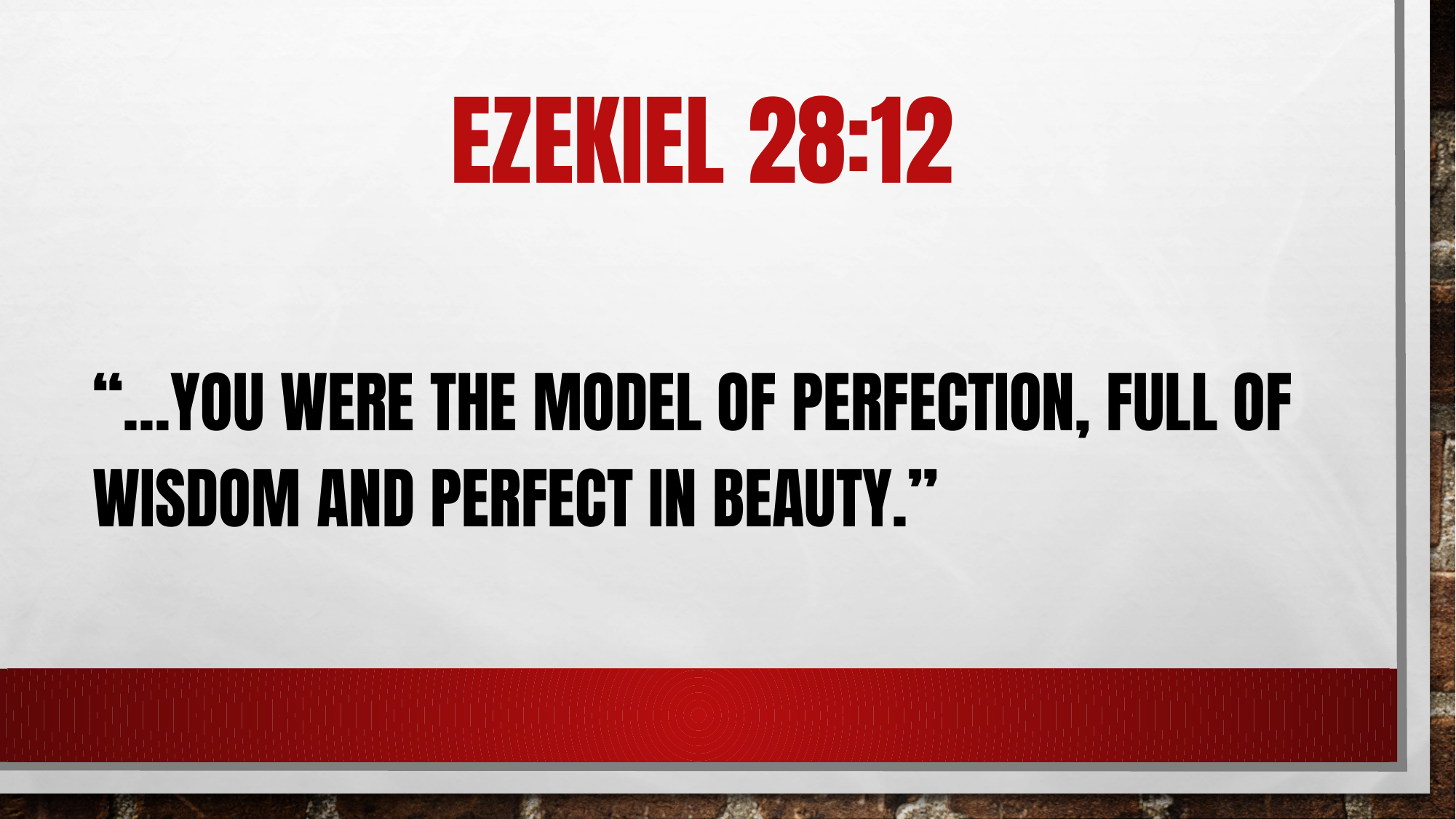

# Ezekiel 28:12
“…you were the model of perfection, full of wisdom and perfect in beauty.”